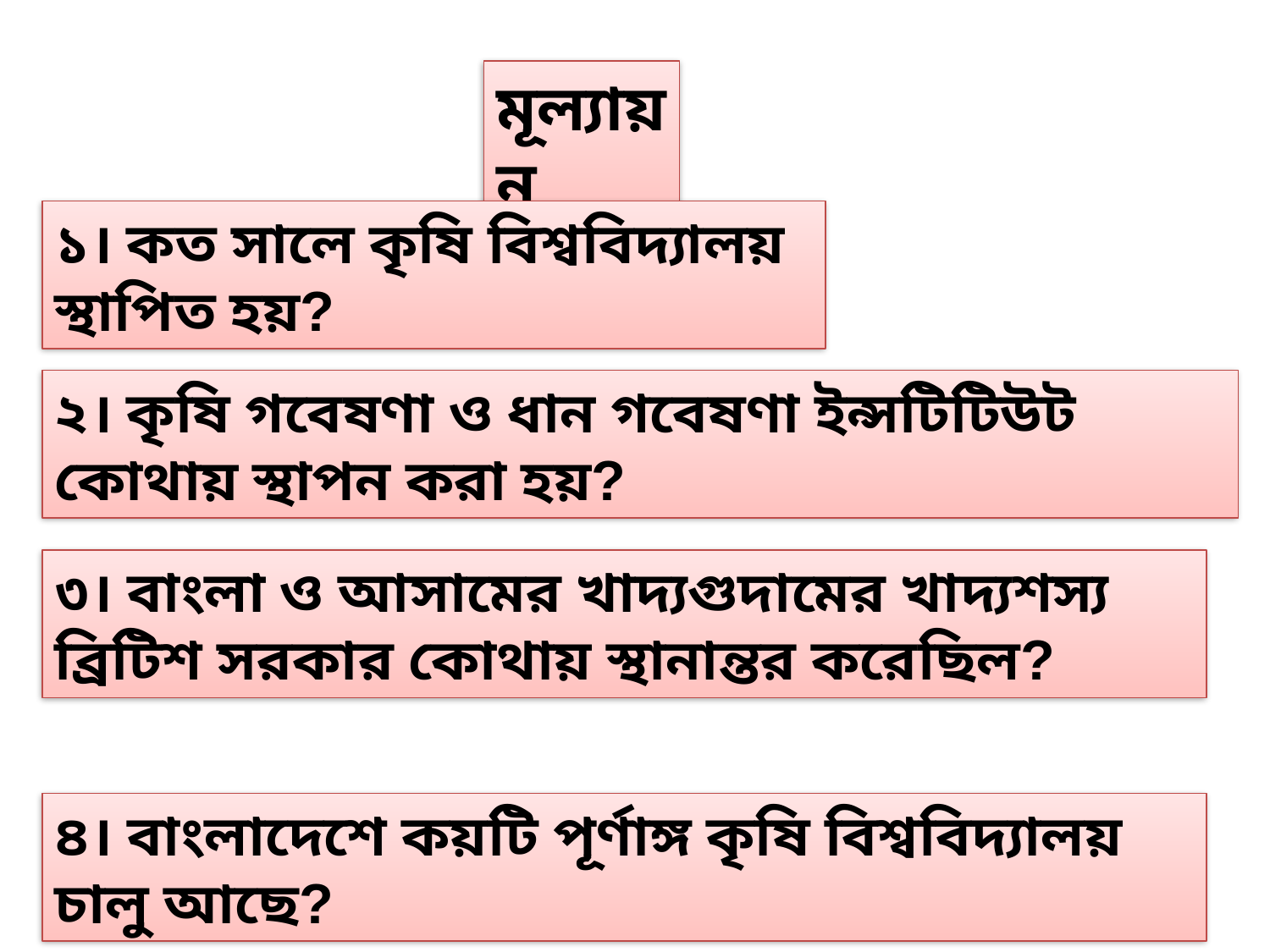

মূল্যায়ন
১। কত সালে কৃষি বিশ্ববিদ্যালয় স্থাপিত হয়?
২। কৃষি গবেষণা ও ধান গবেষণা ইন্সটিটিউট কোথায় স্থাপন করা হয়?
৩। বাংলা ও আসামের খাদ্যগুদামের খাদ্যশস্য ব্রিটিশ সরকার কোথায় স্থানান্তর করেছিল?
৪। বাংলাদেশে কয়টি পূর্ণাঙ্গ কৃষি বিশ্ববিদ্যালয় চালু আছে?